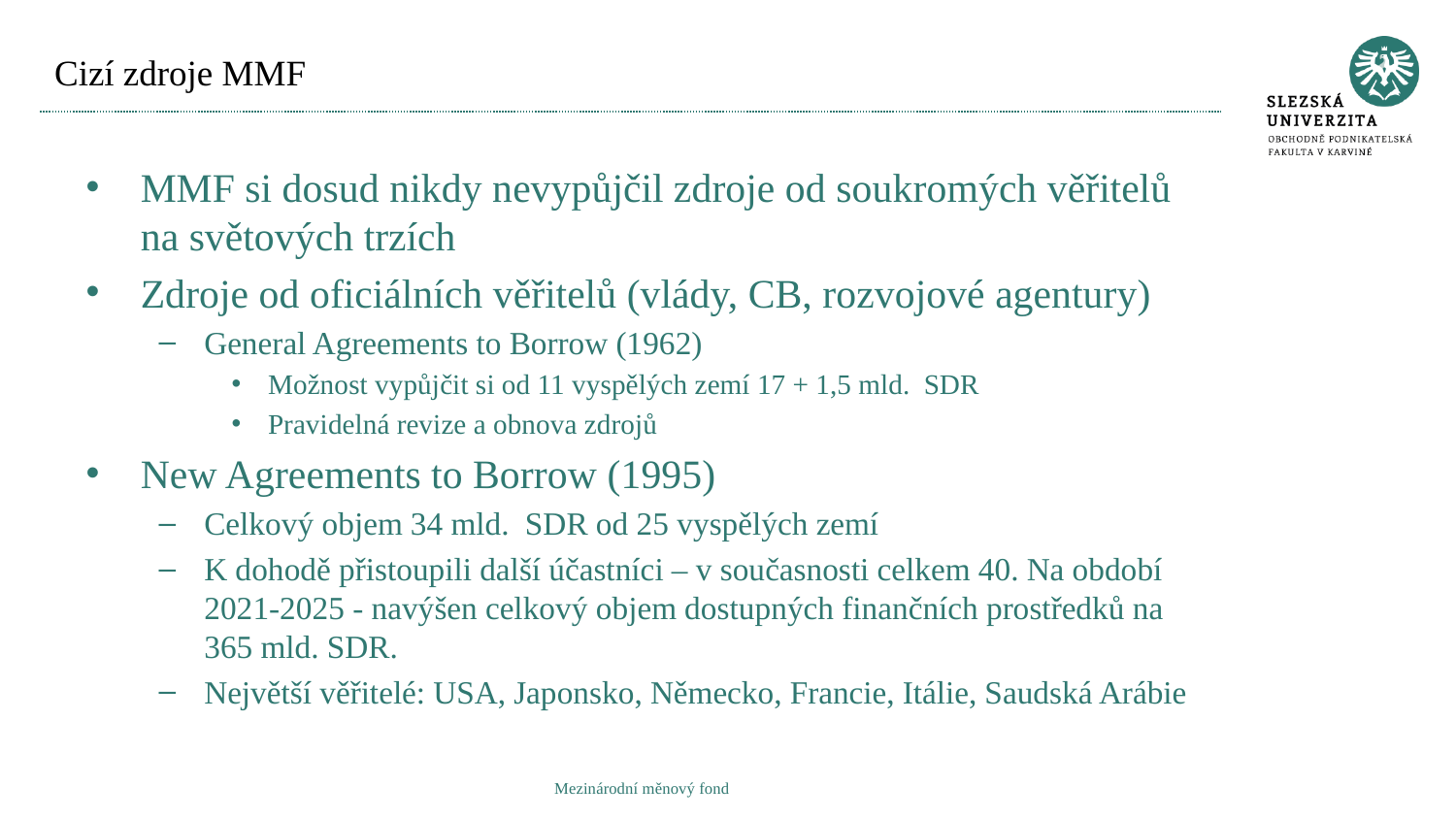

# Cizí zdroje MMF
MMF si dosud nikdy nevypůjčil zdroje od soukromých věřitelů na světových trzích
Zdroje od oficiálních věřitelů (vlády, CB, rozvojové agentury)
General Agreements to Borrow (1962)
Možnost vypůjčit si od 11 vyspělých zemí 17 + 1,5 mld.  SDR
Pravidelná revize a obnova zdrojů
New Agreements to Borrow (1995)
Celkový objem 34 mld.  SDR od 25 vyspělých zemí
K dohodě přistoupili další účastníci – v současnosti celkem 40. Na období 2021-2025 - navýšen celkový objem dostupných finančních prostředků na 365 mld. SDR.
Největší věřitelé: USA, Japonsko, Německo, Francie, Itálie, Saudská Arábie